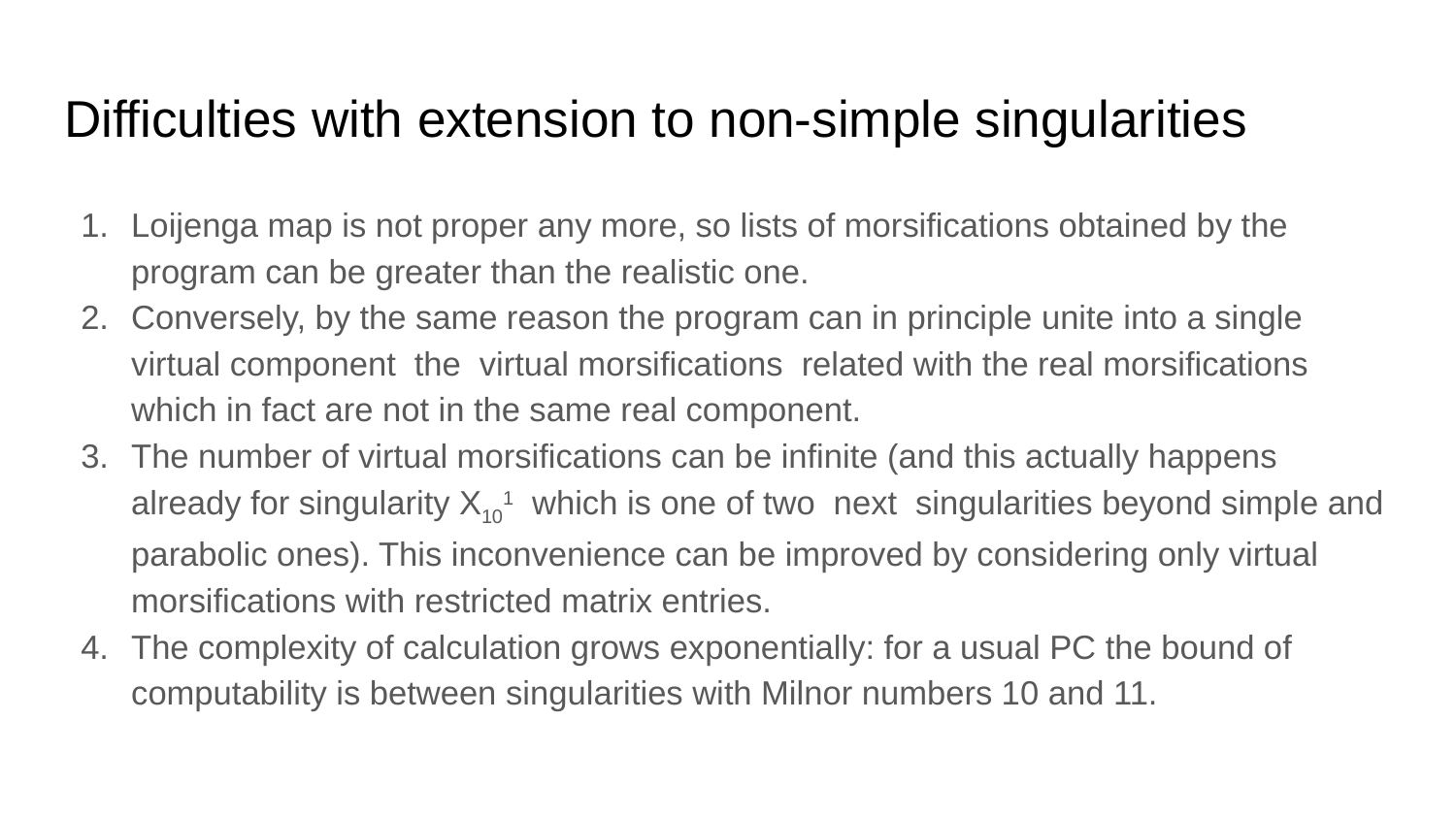

# Difficulties with extension to non-simple singularities
Loijenga map is not proper any more, so lists of morsifications obtained by the program can be greater than the realistic one.
Conversely, by the same reason the program can in principle unite into a single virtual component  the  virtual morsifications  related with the real morsifications which in fact are not in the same real component.
The number of virtual morsifications can be infinite (and this actually happens already for singularity X101  which is one of two  next  singularities beyond simple and parabolic ones). This inconvenience can be improved by considering only virtual morsifications with restricted matrix entries.
The complexity of calculation grows exponentially: for a usual PC the bound of computability is between singularities with Milnor numbers 10 and 11.